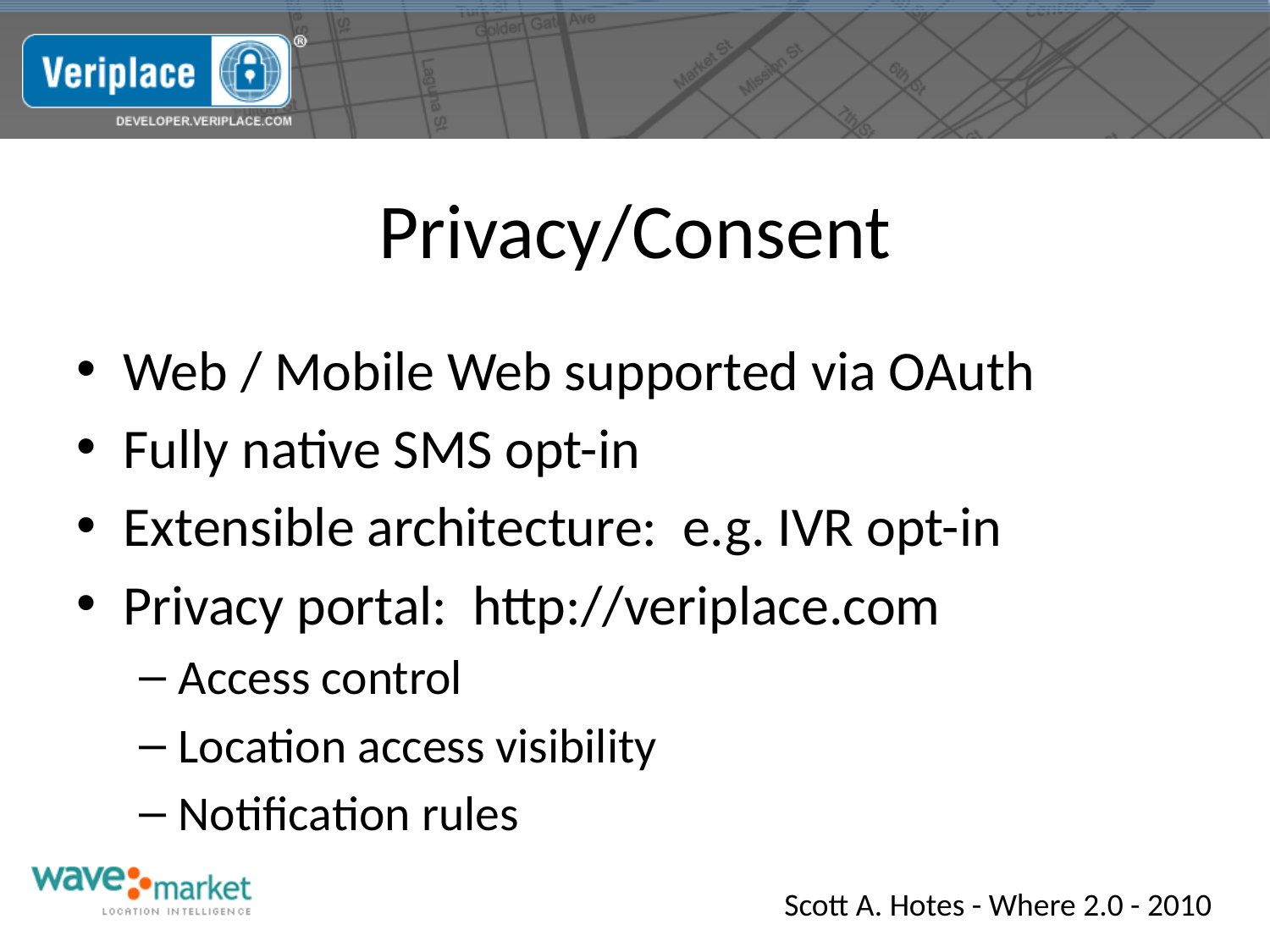

# Privacy/Consent
Web / Mobile Web supported via OAuth
Fully native SMS opt-in
Extensible architecture:  e.g. IVR opt-in
Privacy portal:  http://veriplace.com
Access control
Location access visibility
Notification rules